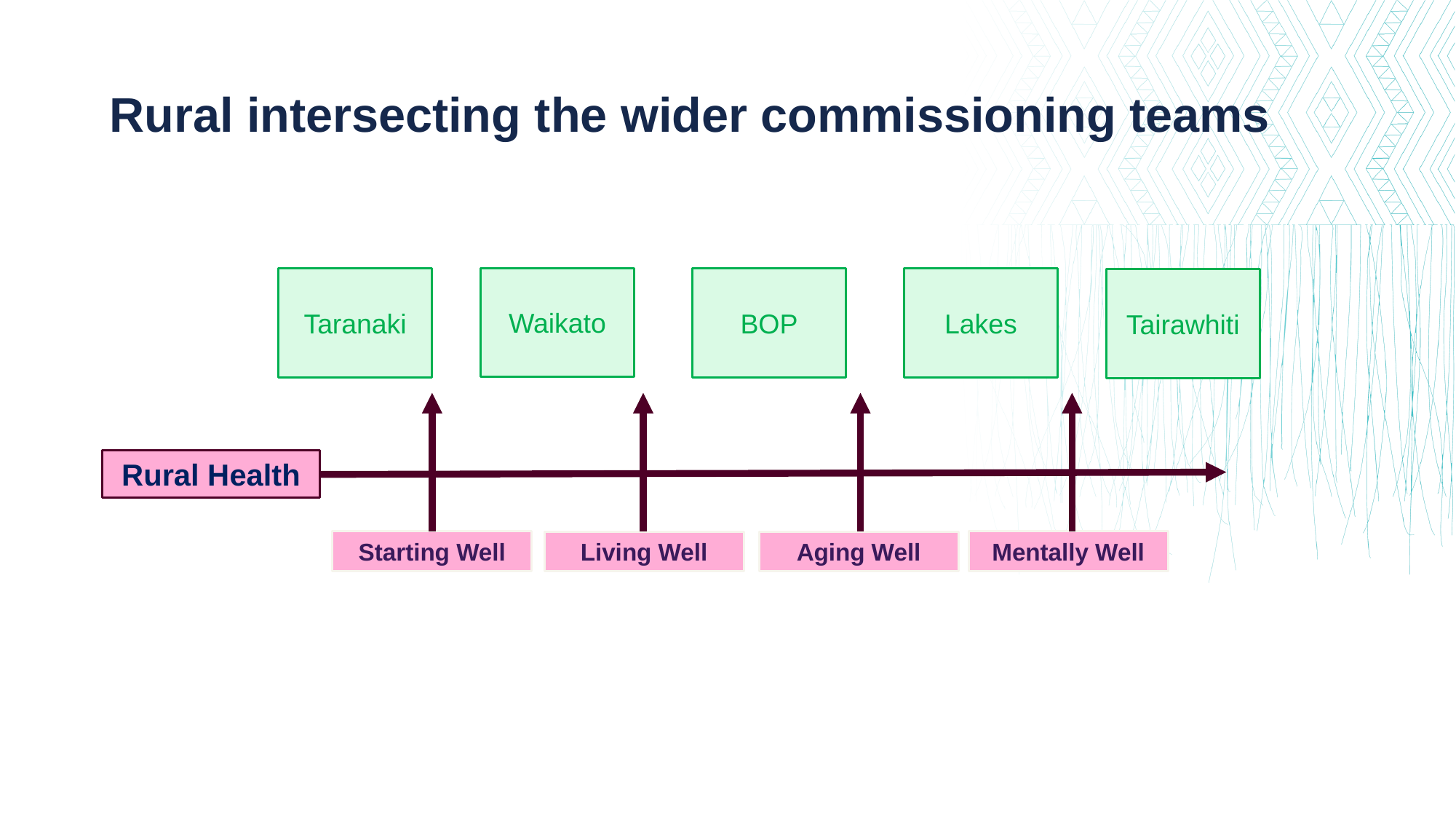

Rural intersecting the wider commissioning teams

Waikato

Lakes

BOP

Taranaki

Tairawhiti

Rural Health
Starting Well
Mentally Well
Living Well
Aging Well